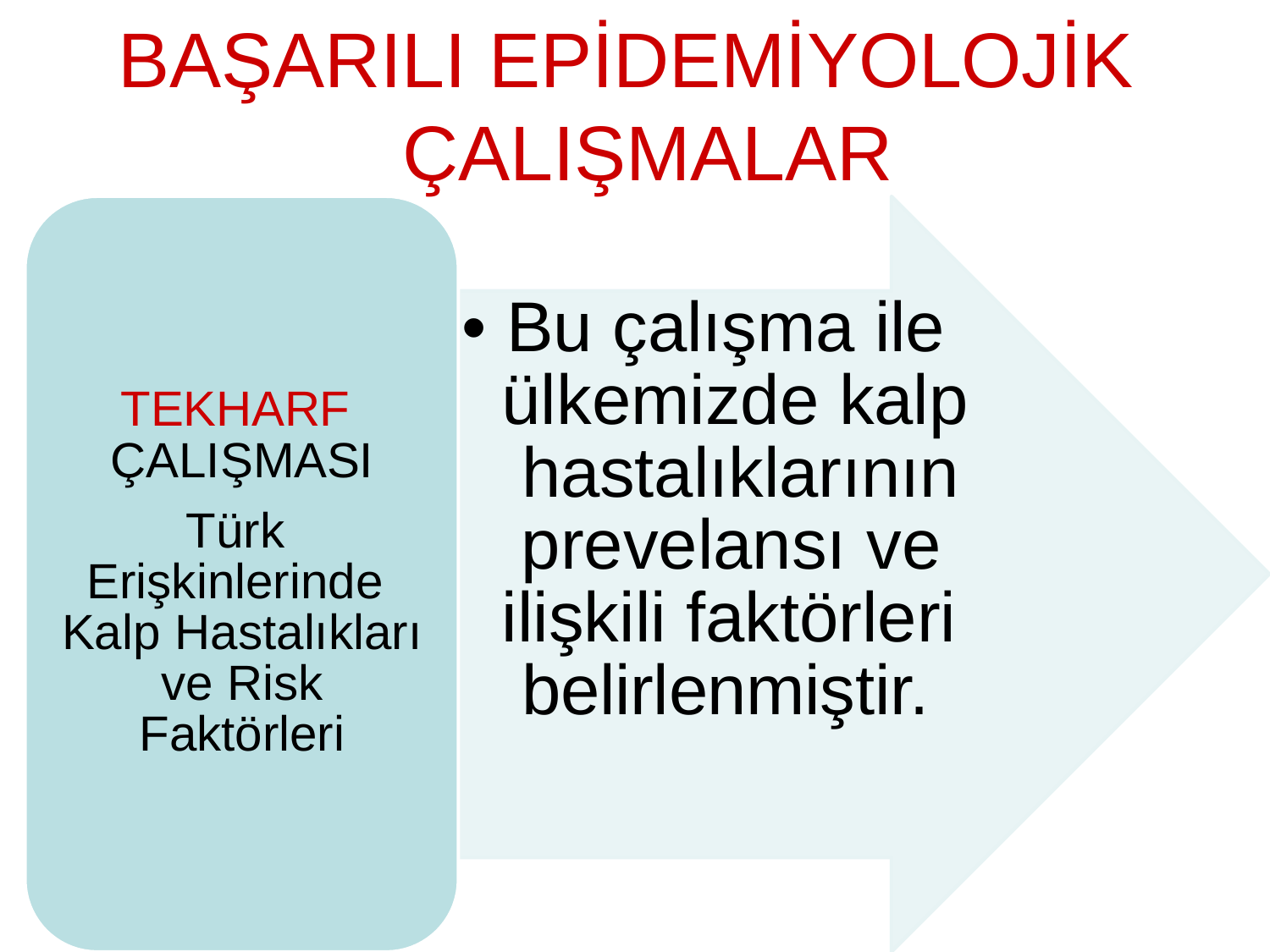

# BAŞARILI EPİDEMİYOLOJİK  ÇALIŞMALAR

• Bu çalışma ile  ülkemizde kalp  hastalıklarının  prevelansı ve  ilişkili faktörleri  belirlenmiştir.
TEKHARF  ÇALIŞMASI
Türk  Erişkinlerinde  Kalp Hastalıkları  ve Risk  Faktörleri